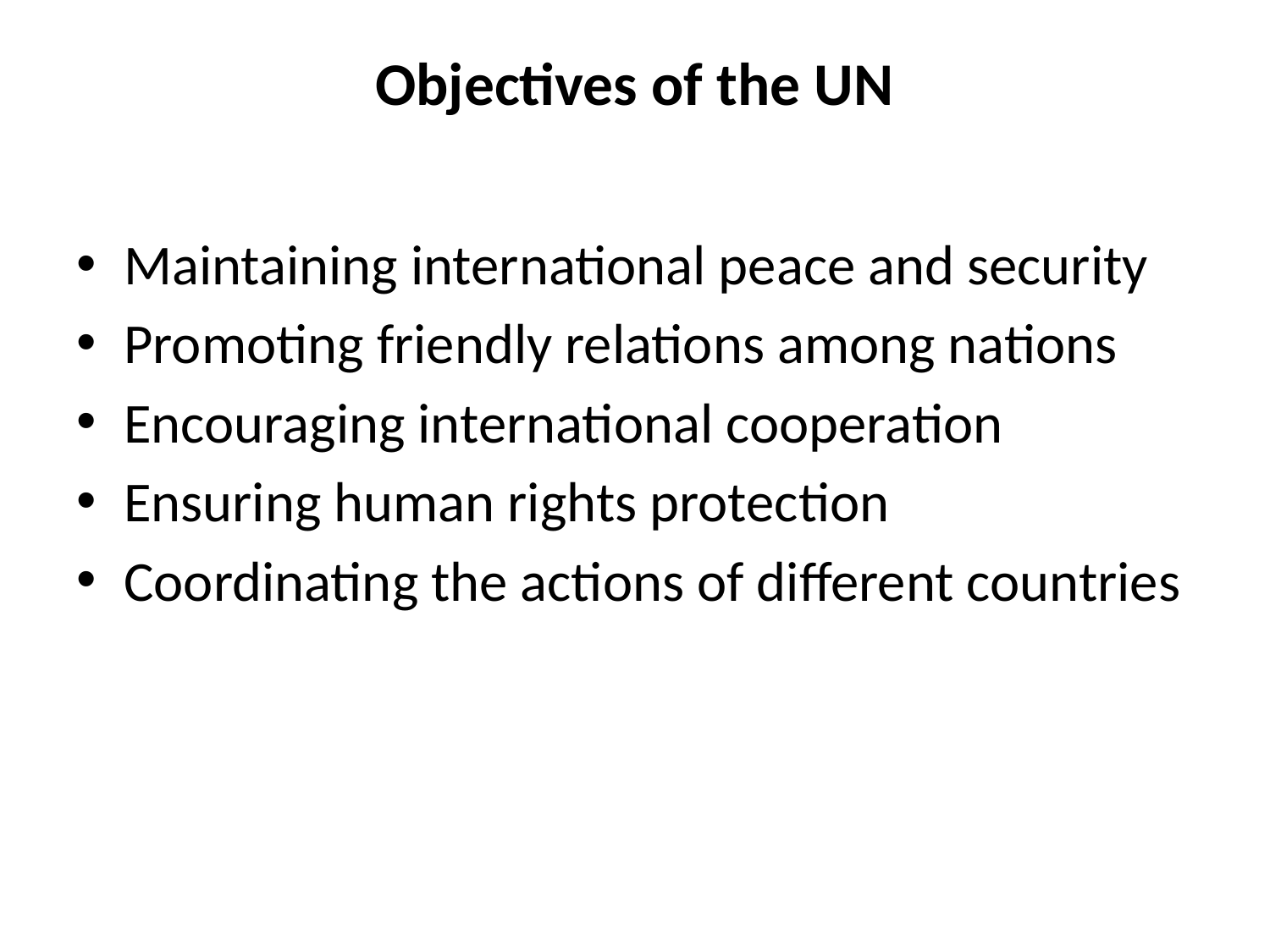

# Objectives of the UN
Maintaining international peace and security
Promoting friendly relations among nations
Encouraging international cooperation
Ensuring human rights protection
Coordinating the actions of different countries